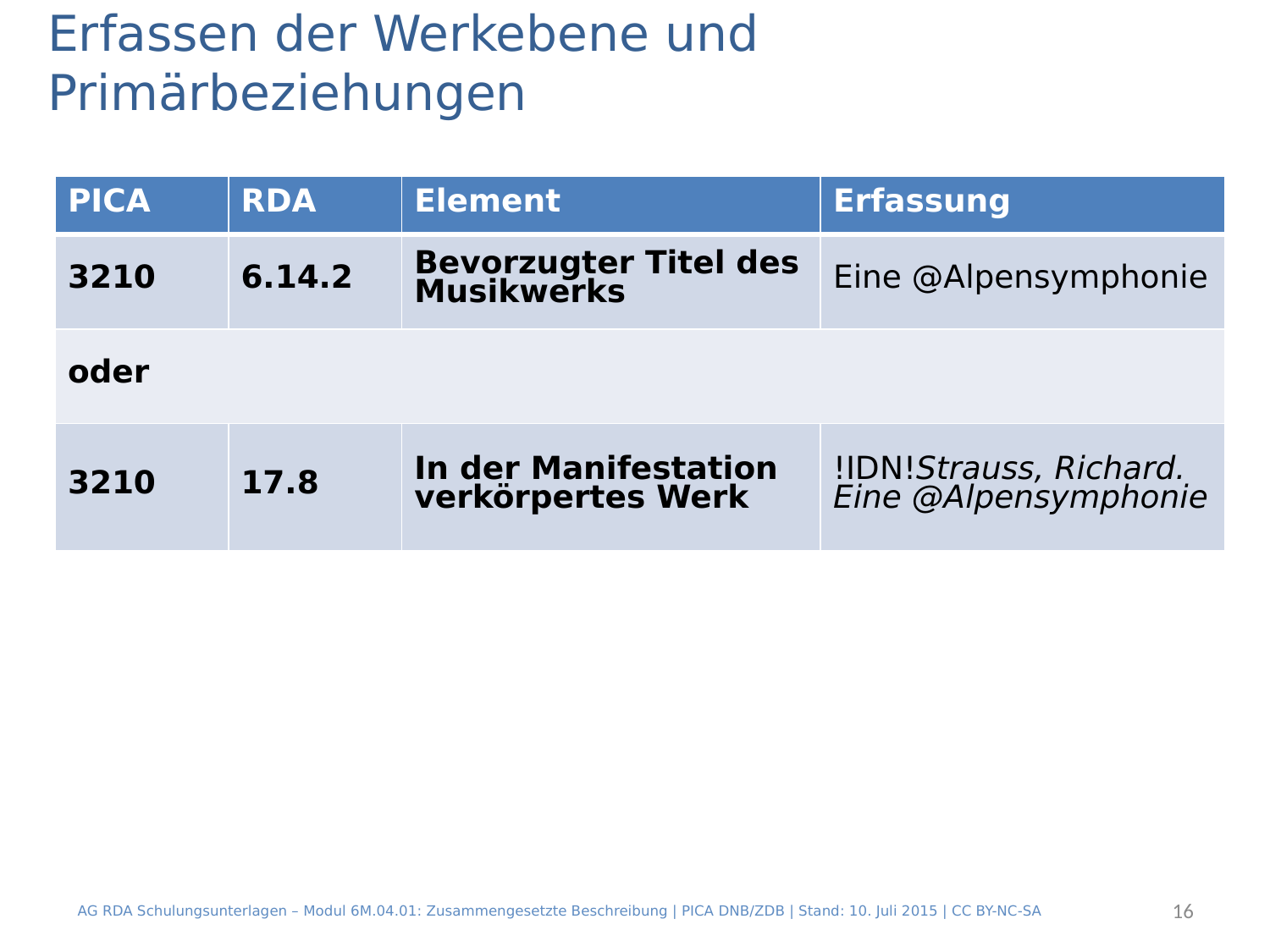

# Erfassen der Werkebene und Primärbeziehungen
| PICA | RDA | Element | Erfassung |
| --- | --- | --- | --- |
| 3210 | 6.14.2 | Bevorzugter Titel des Musikwerks | Eine @Alpensymphonie |
| oder |  |  |  |
| 3210 | 17.8 | In der Manifestation verkörpertes Werk | !IDN!Strauss, Richard. Eine @Alpensymphonie |
AG RDA Schulungsunterlagen – Modul 6M.04.01: Zusammengesetzte Beschreibung | PICA DNB/ZDB | Stand: 10. Juli 2015 | CC BY-NC-SA
16